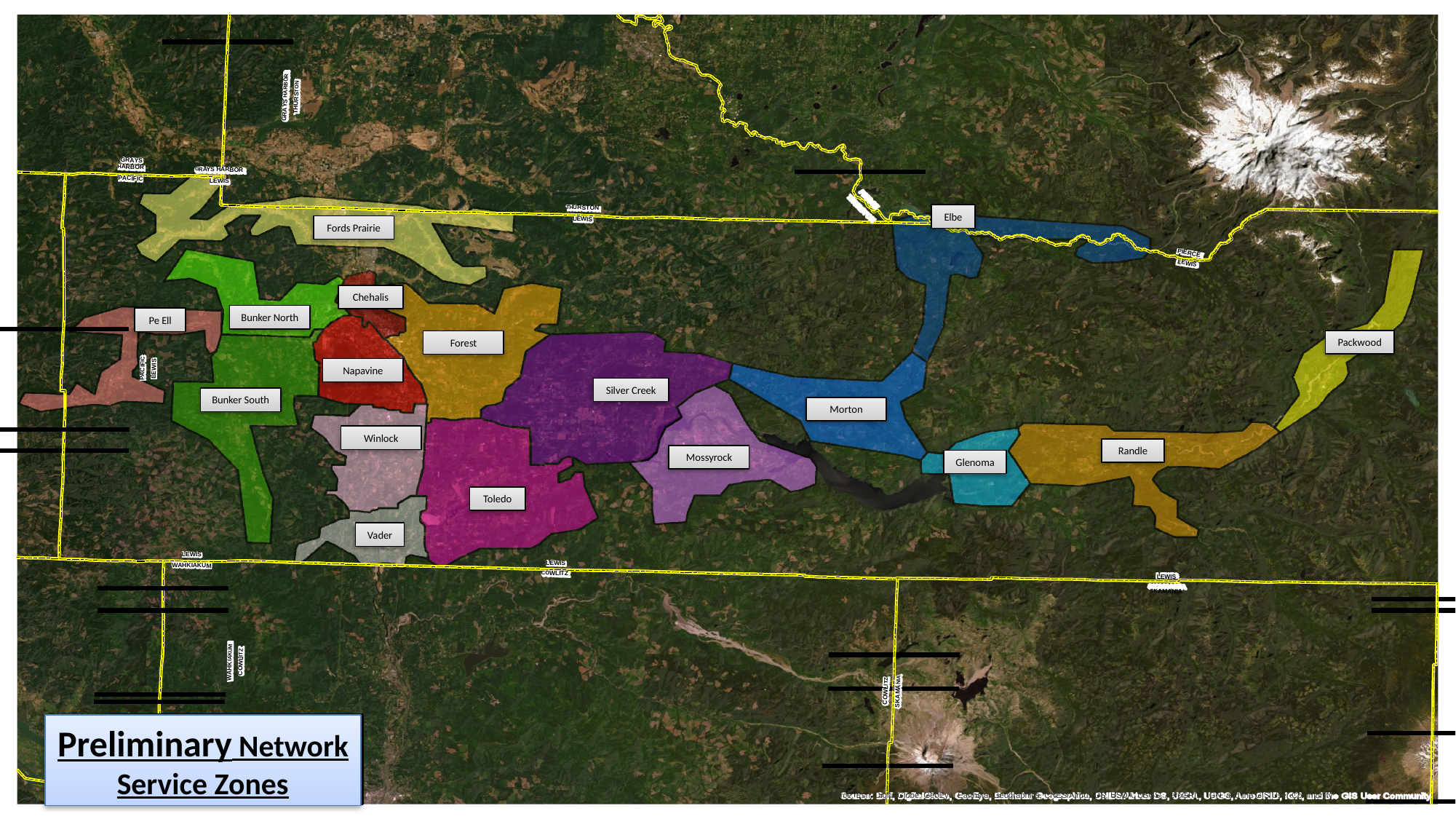

GRAYS HARBOR
THURSTON

GRAYS
HARBOR
GRAYS HARBOR

PACIFIC

LEWIS

Elbe
THURSTON

Fords Prairie
LEWIS
PIERCE
LEWIS
Chehalis
Bunker North
Pe Ell
Packwood
Forest

Napavine
Napavine
PACIFIC
LEWIS
Silver Creek
Bunker South
Morton
Winlock
Randle
Mossyrock
Glenoma
Toledo

Vader

LEWIS

LEWIS

WAHKIAKUM

COWLITZ
LEWIS
SKAMANIA

WAHKIAKUM
COWLITZ
COWLITZ
SKAMANIA

Preliminary Network Service Zones
LPUD Design Service Zones
µ

Miles

Source: Esri, DigitalGlobe, GeoEye, Earthstar Geographics, CNES/Airbus DS, USDA, USGS, AeroGRID, IGN, and the GIS User Community

0	1.75	3.5	7	10.5